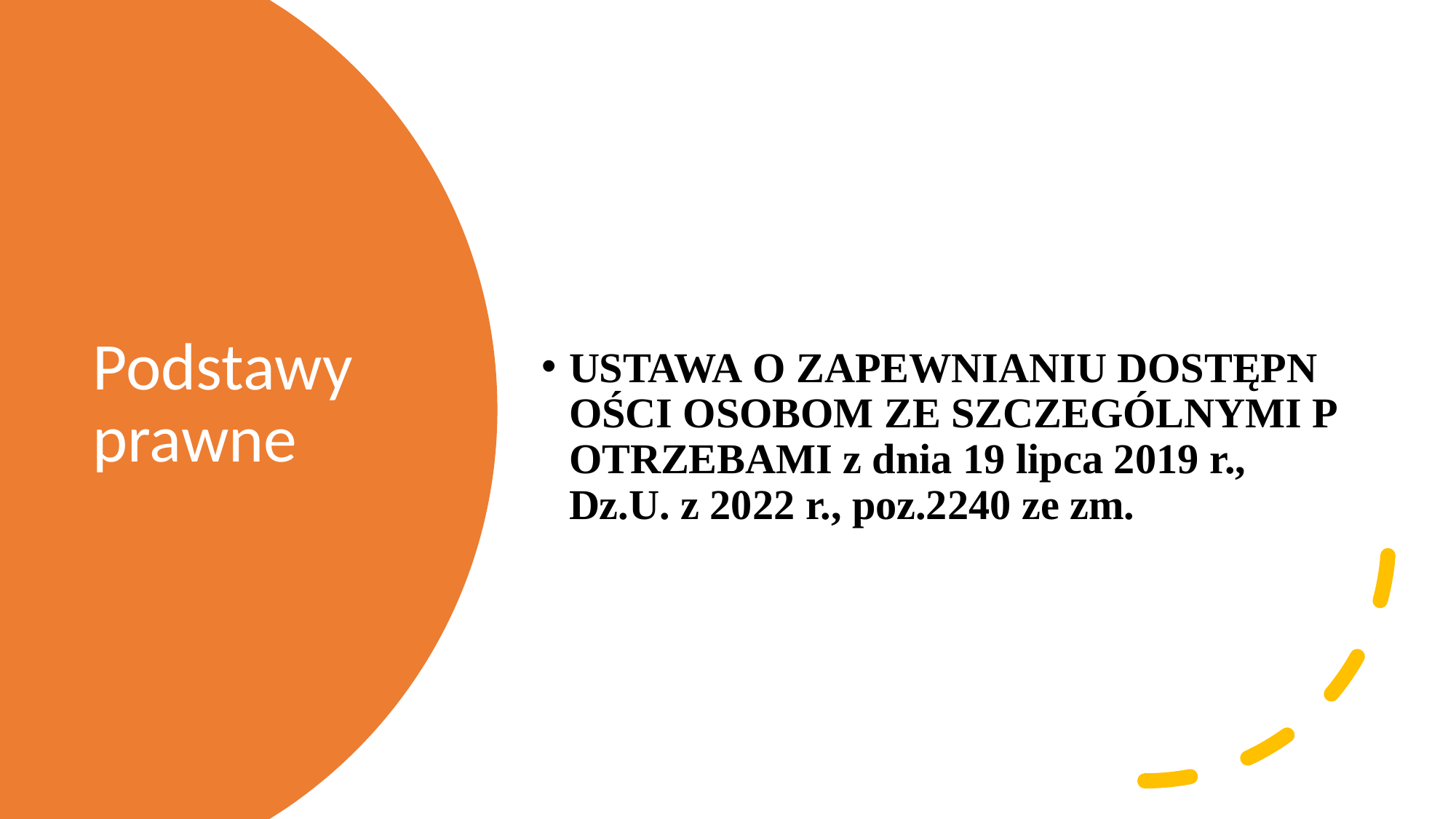

USTAWA O ZAPEWNIANIU DOSTĘPNOŚCI OSOBOM ZE SZCZEGÓLNYMI POTRZEBAMI z dnia 19 lipca 2019 r., Dz.U. z 2022 r., poz.2240 ze zm.

# Podstawy prawne